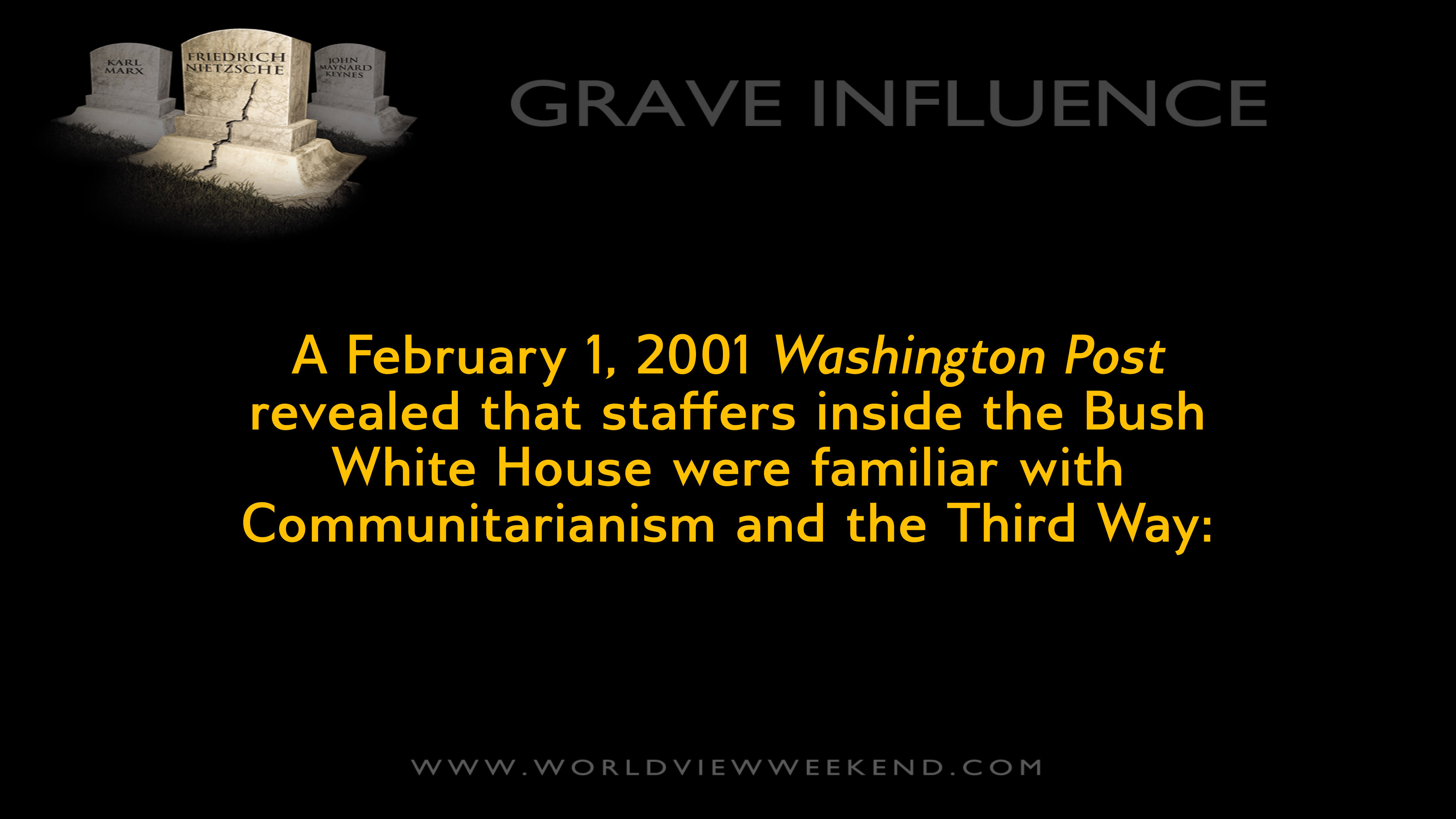

A February 1, 2001 Washington Post revealed that staffers inside the Bush White House were familiar with Communitarianism and the Third Way: